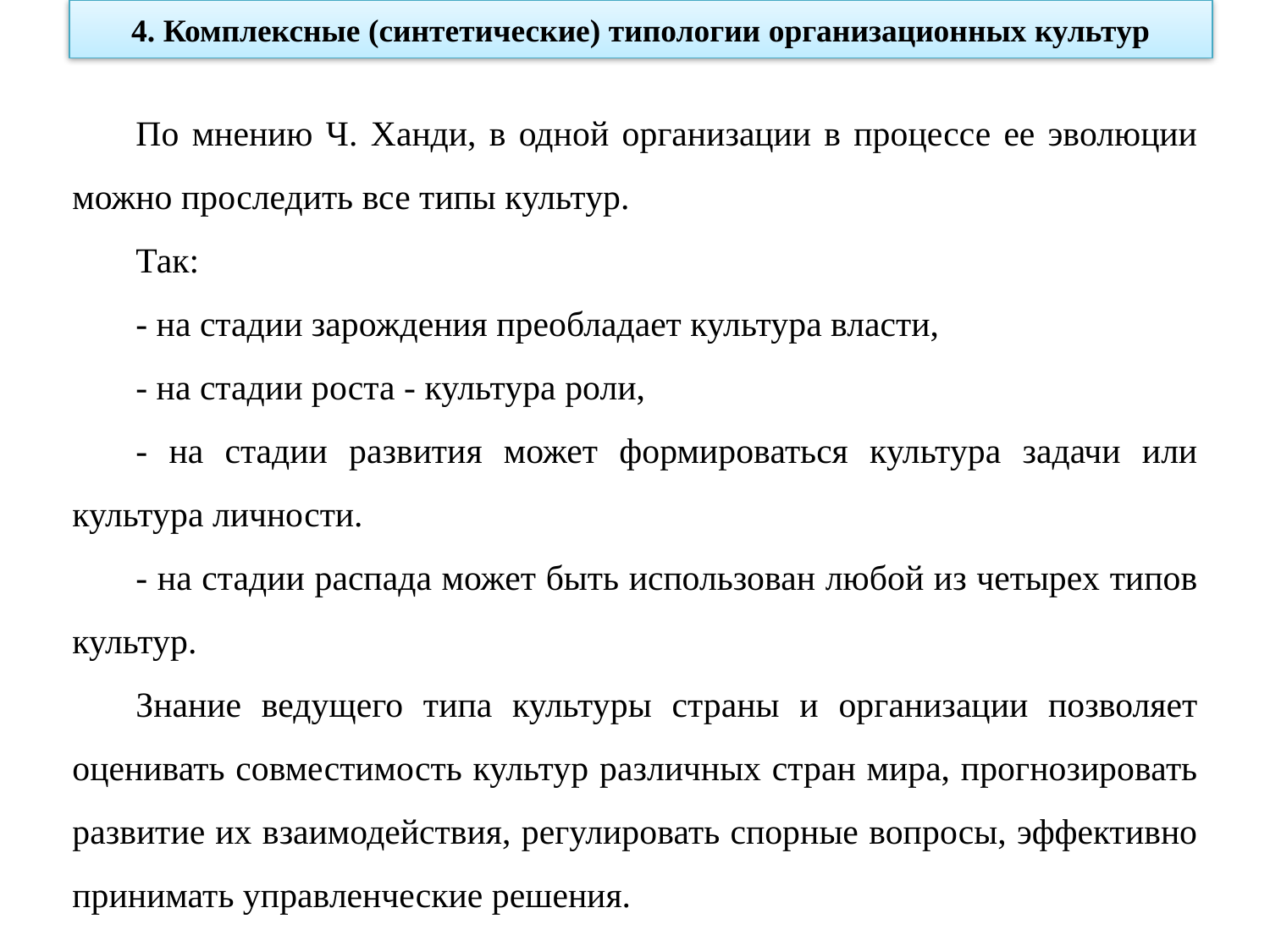

4. Комплексные (синтетические) типологии организационных культур
По мнению Ч. Ханди, в одной организации в процессе ее эволюции можно проследить все типы культур.
Так:
- на стадии зарождения преобладает культура власти,
- на стадии роста - культура роли,
- на стадии развития может формироваться культура задачи или культура личности.
- на стадии распада может быть использован любой из четырех типов культур.
Знание ведущего типа культуры страны и организации позволяет оценивать совместимость культур различных стран мира, прогнозировать развитие их взаимодействия, регулировать спорные вопросы, эффективно принимать управленческие решения.